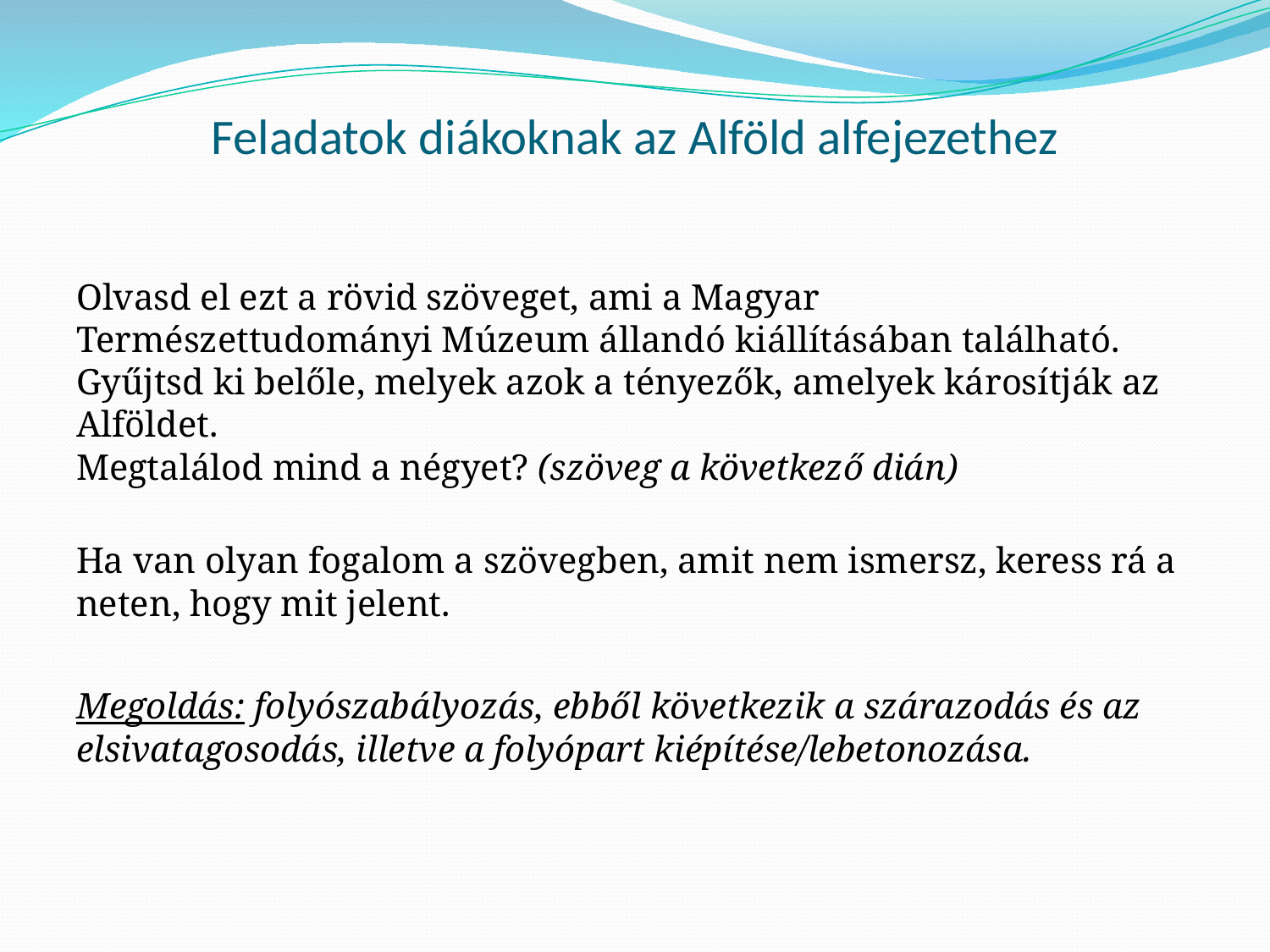

# Feladatok diákoknak az Alföld alfejezethez
Olvasd el ezt a rövid szöveget, ami a Magyar  Természettudományi Múzeum állandó kiállításában található.
Gyűjtsd ki belőle, melyek azok a tényezők, amelyek károsítják az Alföldet.
Megtalálod mind a négyet? (szöveg a következő dián)

Ha van olyan fogalom a szövegben, amit nem ismersz, keress rá a neten, hogy mit jelent.

Megoldás: folyószabályozás, ebből következik a szárazodás és az elsivatagosodás, illetve a folyópart kiépítése/lebetonozása.